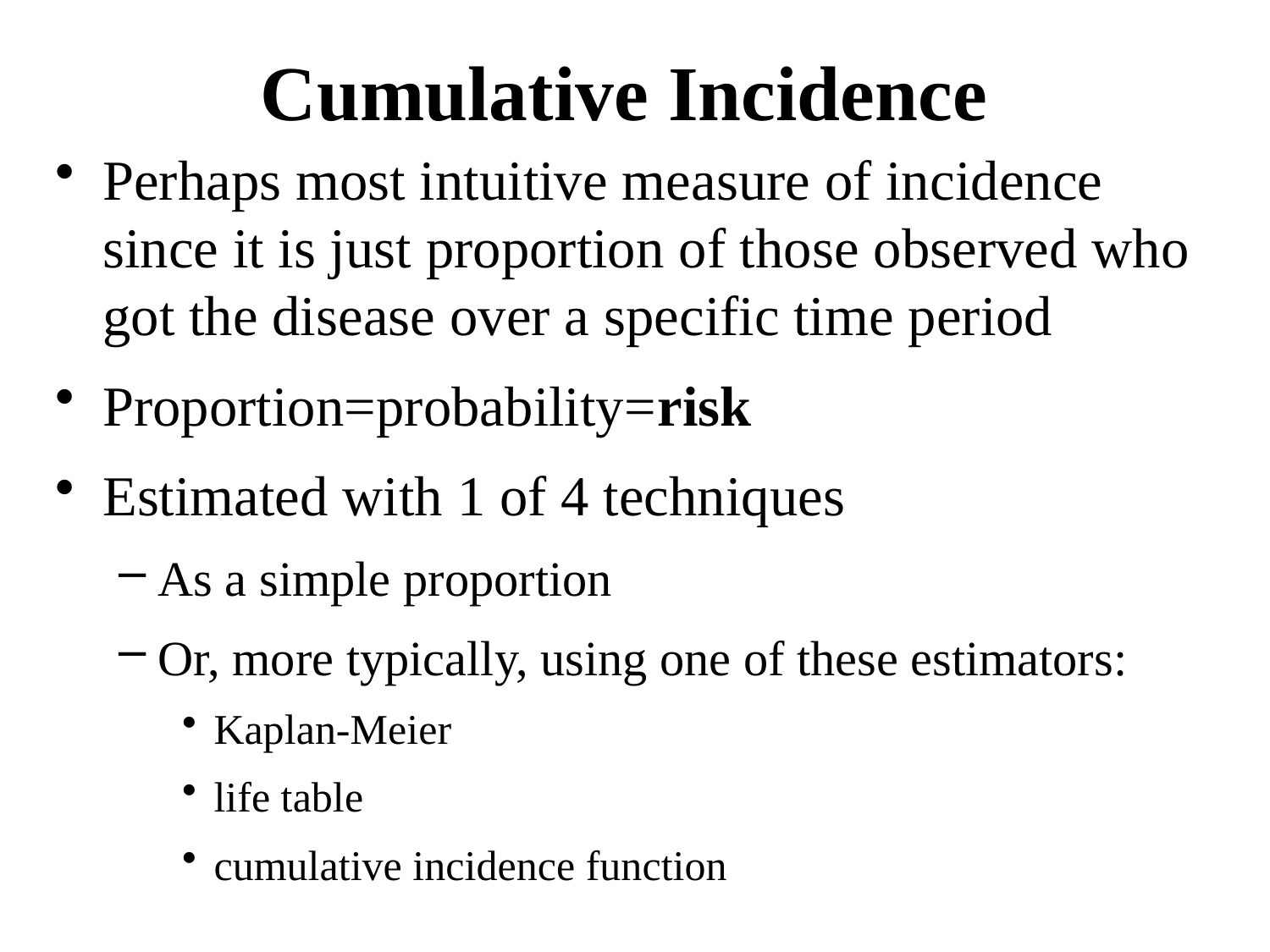

# Cumulative Incidence
Perhaps most intuitive measure of incidence since it is just proportion of those observed who got the disease over a specific time period
Proportion=probability=risk
Estimated with 1 of 4 techniques
As a simple proportion
Or, more typically, using one of these estimators:
Kaplan-Meier
life table
cumulative incidence function